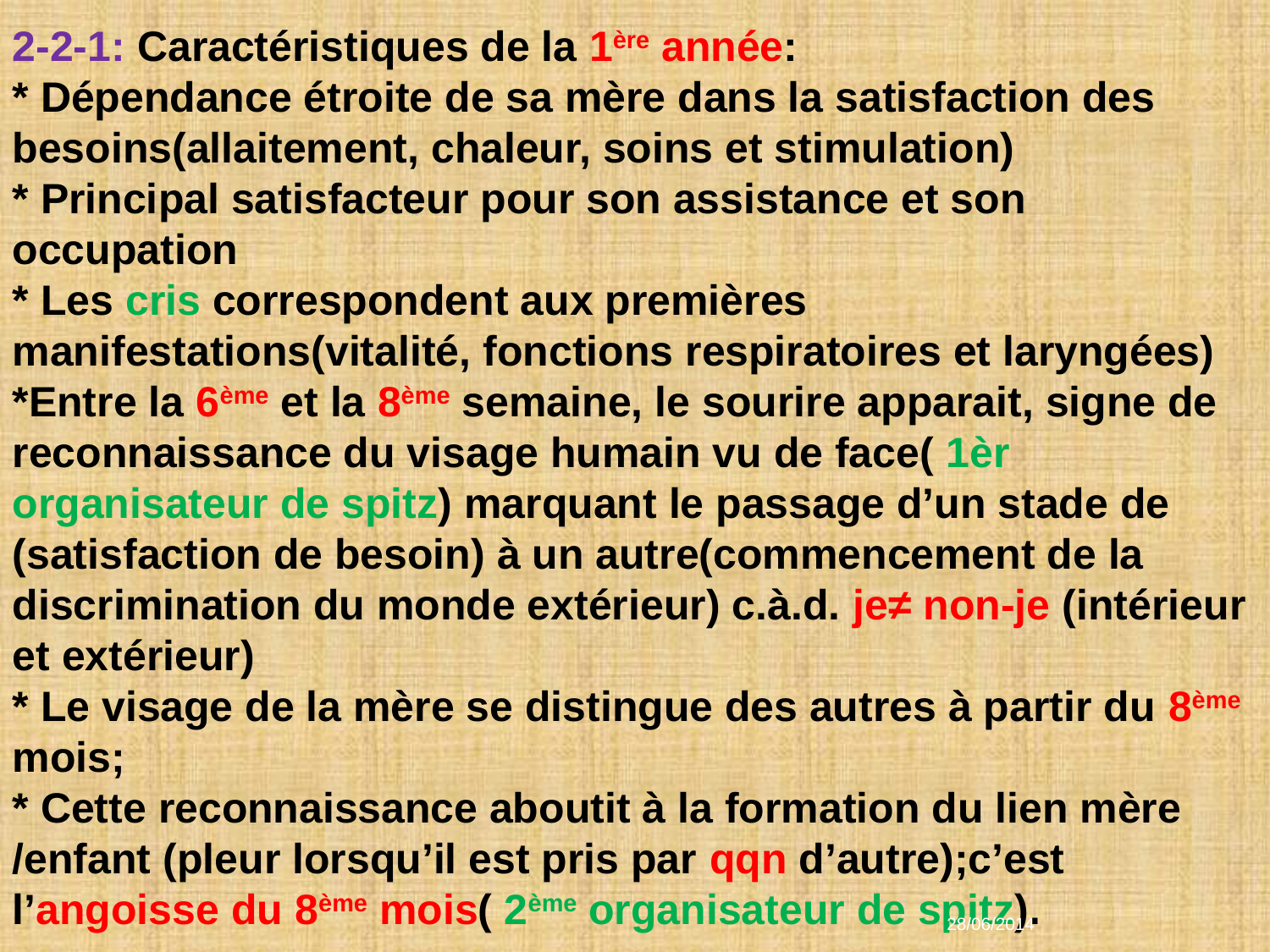

# 2-2-1: Caractéristiques de la 1ère année: * Dépendance étroite de sa mère dans la satisfaction des besoins(allaitement, chaleur, soins et stimulation) * Principal satisfacteur pour son assistance et son occupation * Les cris correspondent aux premières manifestations(vitalité, fonctions respiratoires et laryngées) *Entre la 6ème et la 8ème semaine, le sourire apparait, signe de  reconnaissance du visage humain vu de face( 1èr organisateur de spitz) marquant le passage d’un stade de (satisfaction de besoin) à un autre(commencement de la discrimination du monde extérieur) c.à.d. je≠ non-je (intérieur et extérieur) * Le visage de la mère se distingue des autres à partir du 8ème mois; * Cette reconnaissance aboutit à la formation du lien mère /enfant (pleur lorsqu’il est pris par qqn d’autre);c’est l’angoisse du 8ème mois( 2ème organisateur de spitz).
NASSIM OMAR
28/06/2014
49